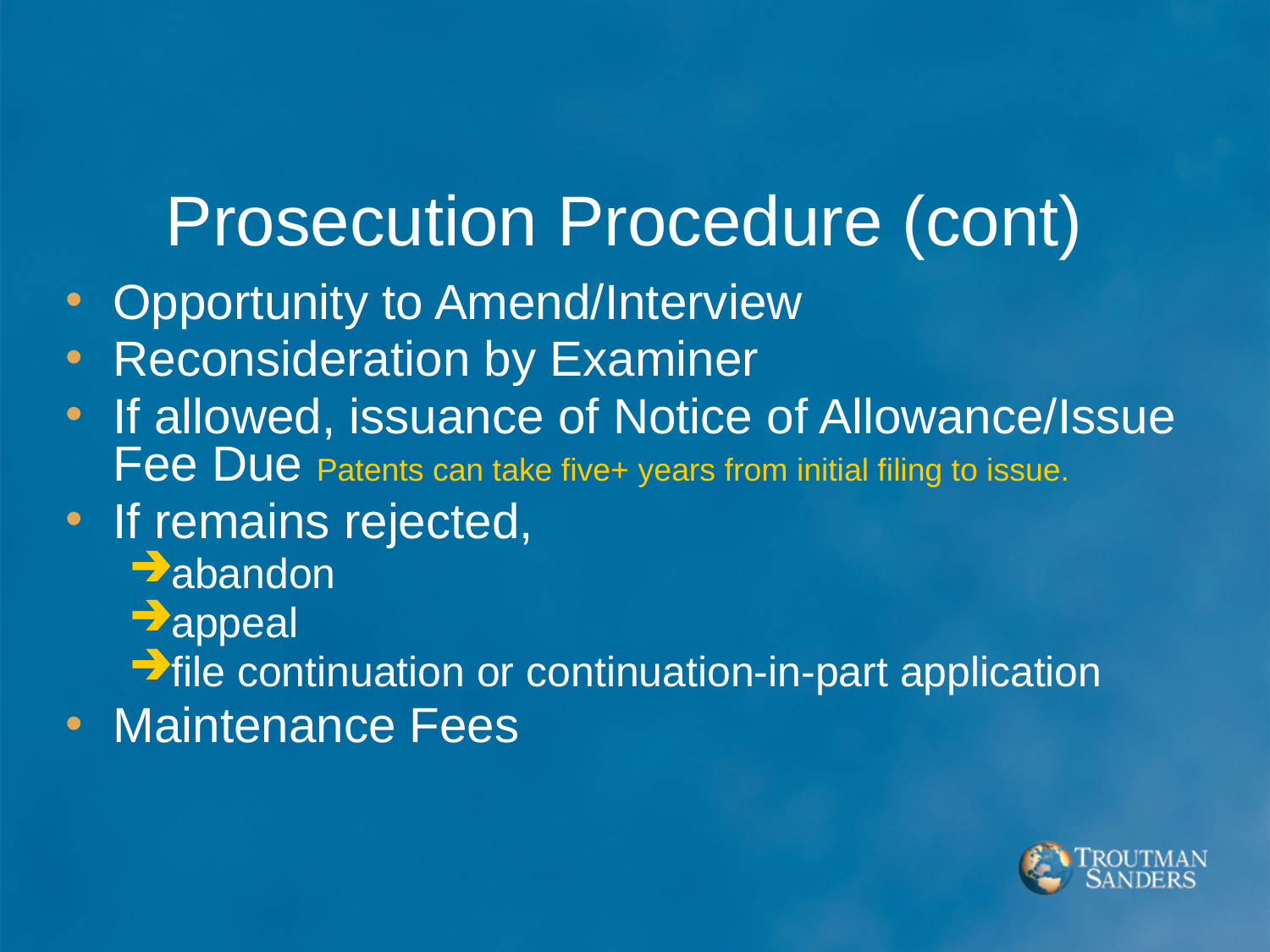

# Prosecution Procedure (cont)
Opportunity to Amend/Interview
Reconsideration by Examiner
If allowed, issuance of Notice of Allowance/Issue Fee Due Patents can take five+ years from initial filing to issue.
If remains rejected,
abandon
appeal
file continuation or continuation-in-part application
Maintenance Fees